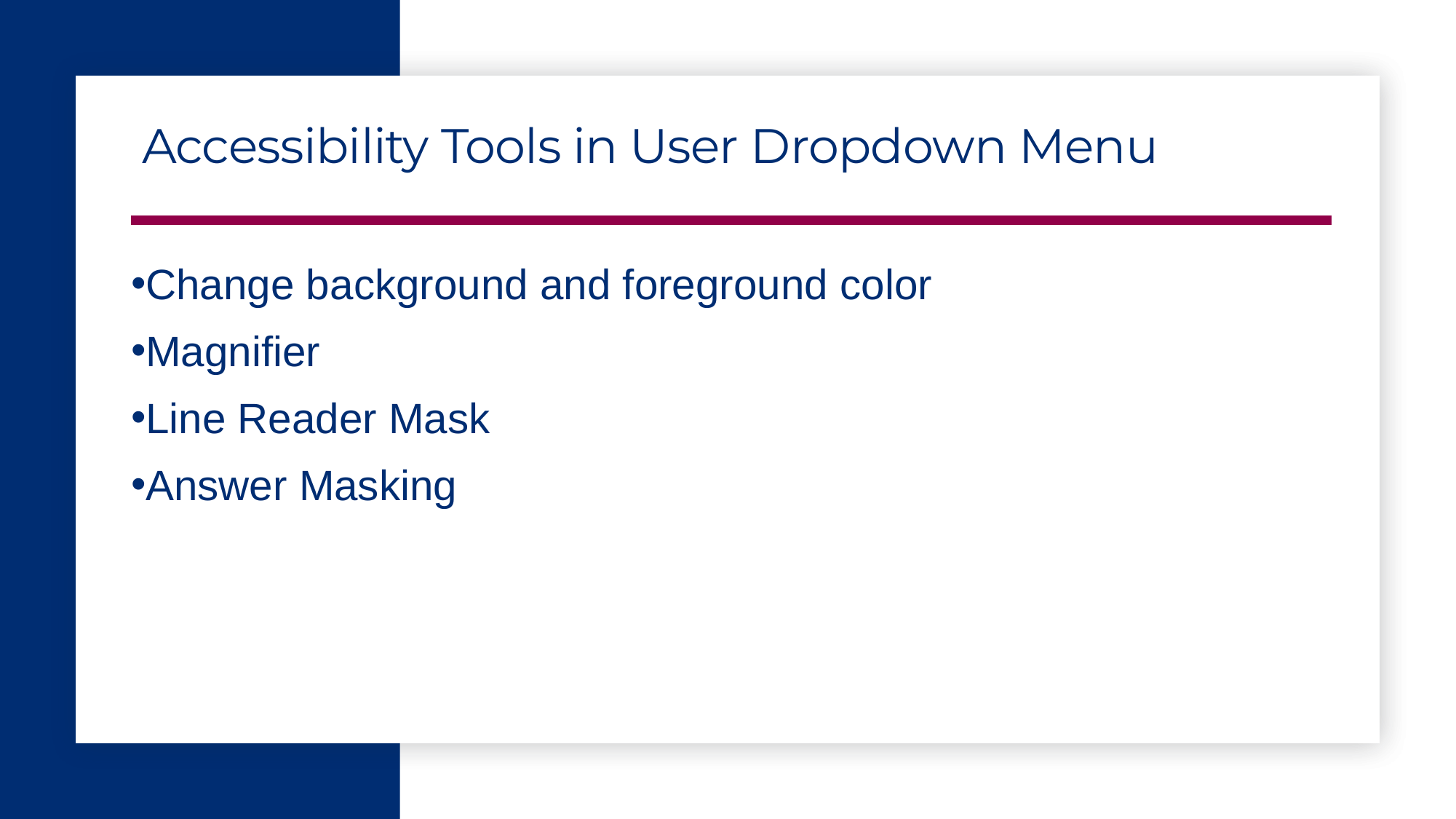

# Accessibility Tools in User Dropdown Menu
Change background and foreground color
Magnifier
Line Reader Mask
Answer Masking